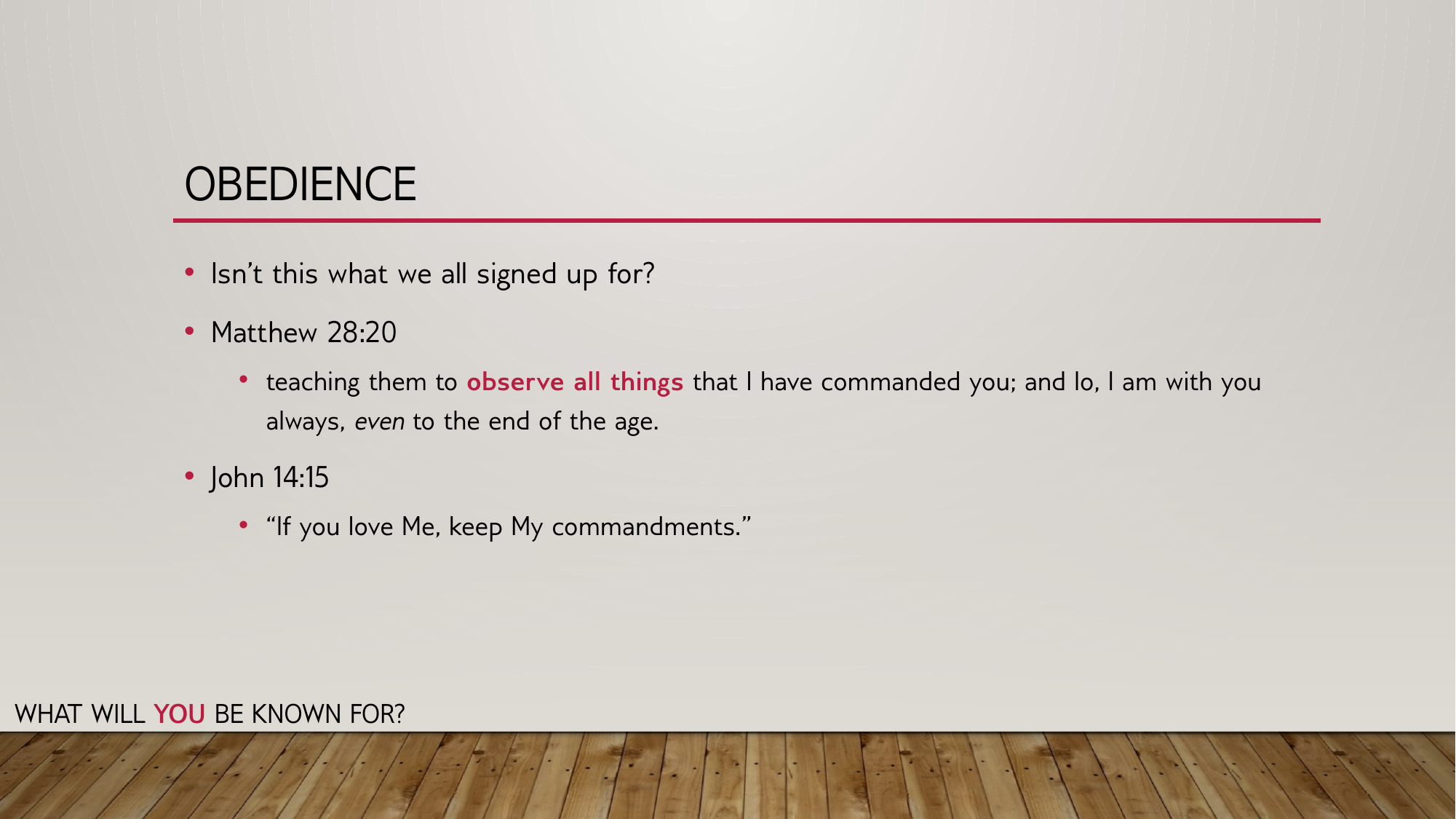

# Obedience
Isn’t this what we all signed up for?
Matthew 28:20
teaching them to observe all things that I have commanded you; and lo, I am with you always, even to the end of the age.
John 14:15
“If you love Me, keep My commandments.”
WHAT WILL YOU BE KNOWN FOR?